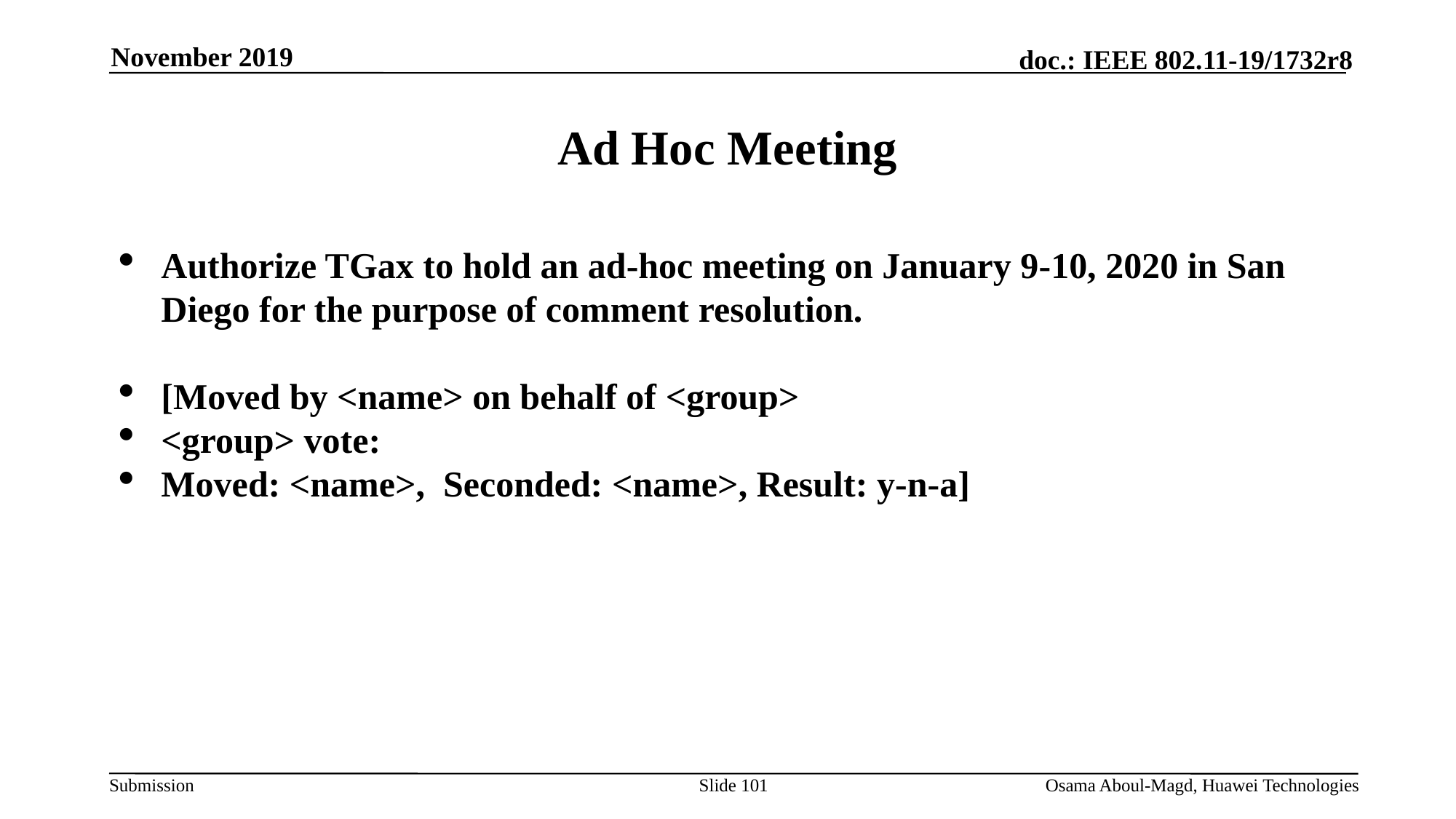

November 2019
# Ad Hoc Meeting
Authorize TGax to hold an ad-hoc meeting on January 9-10, 2020 in San Diego for the purpose of comment resolution.

[Moved by <name> on behalf of <group>
<group> vote:
Moved: <name>,  Seconded: <name>, Result: y-n-a]

Slide 101
Osama Aboul-Magd, Huawei Technologies